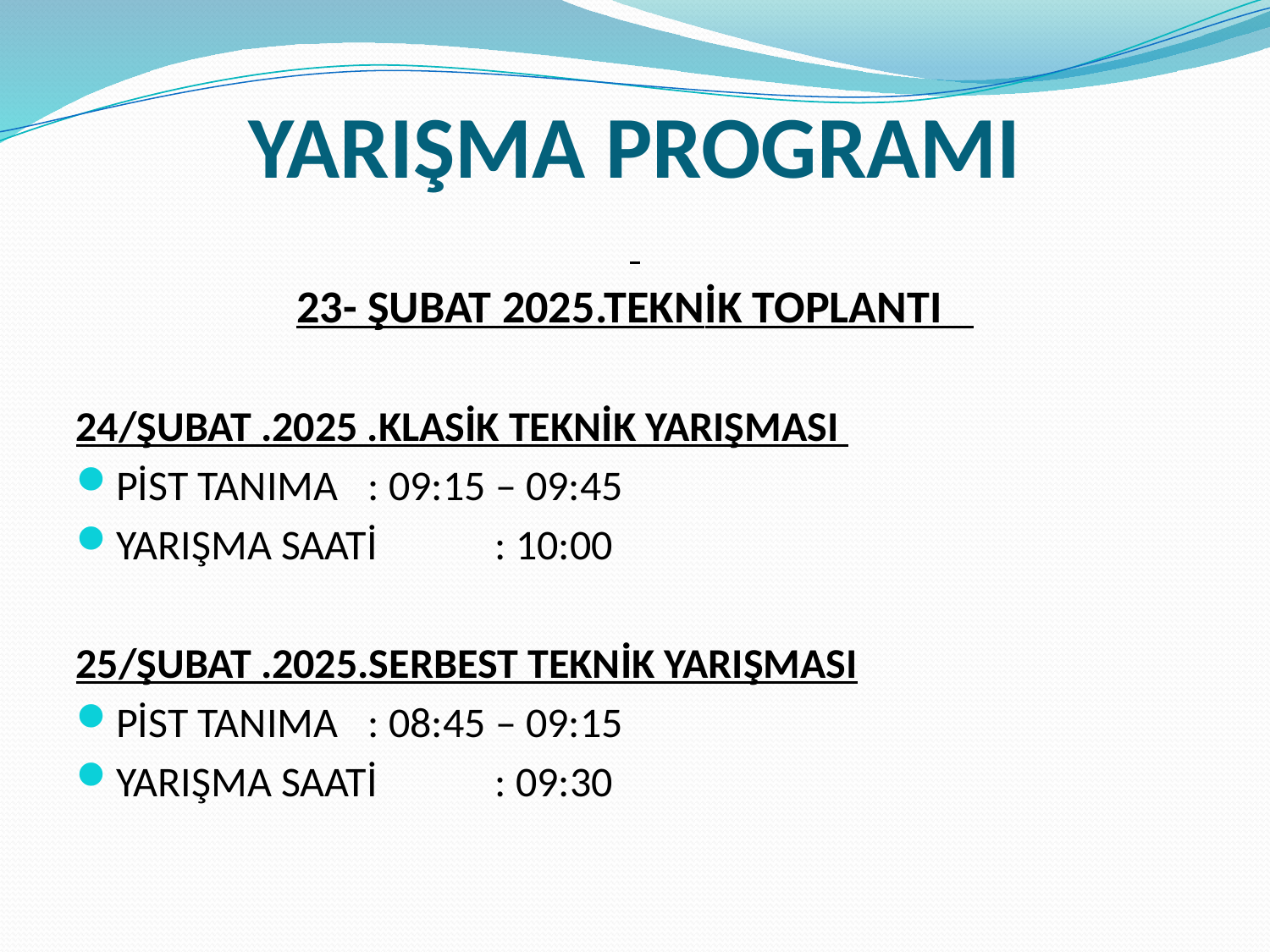

# YARIŞMA PROGRAMI

23- ŞUBAT 2025.TEKNİK TOPLANTI

24/ŞUBAT .2025 .KLASİK TEKNİK YARIŞMASI
PİST TANIMA 	: 09:15 – 09:45
YARIŞMA SAATİ	: 10:00

25/ŞUBAT .2025.SERBEST TEKNİK YARIŞMASI
PİST TANIMA	: 08:45 – 09:15
YARIŞMA SAATİ	: 09:30